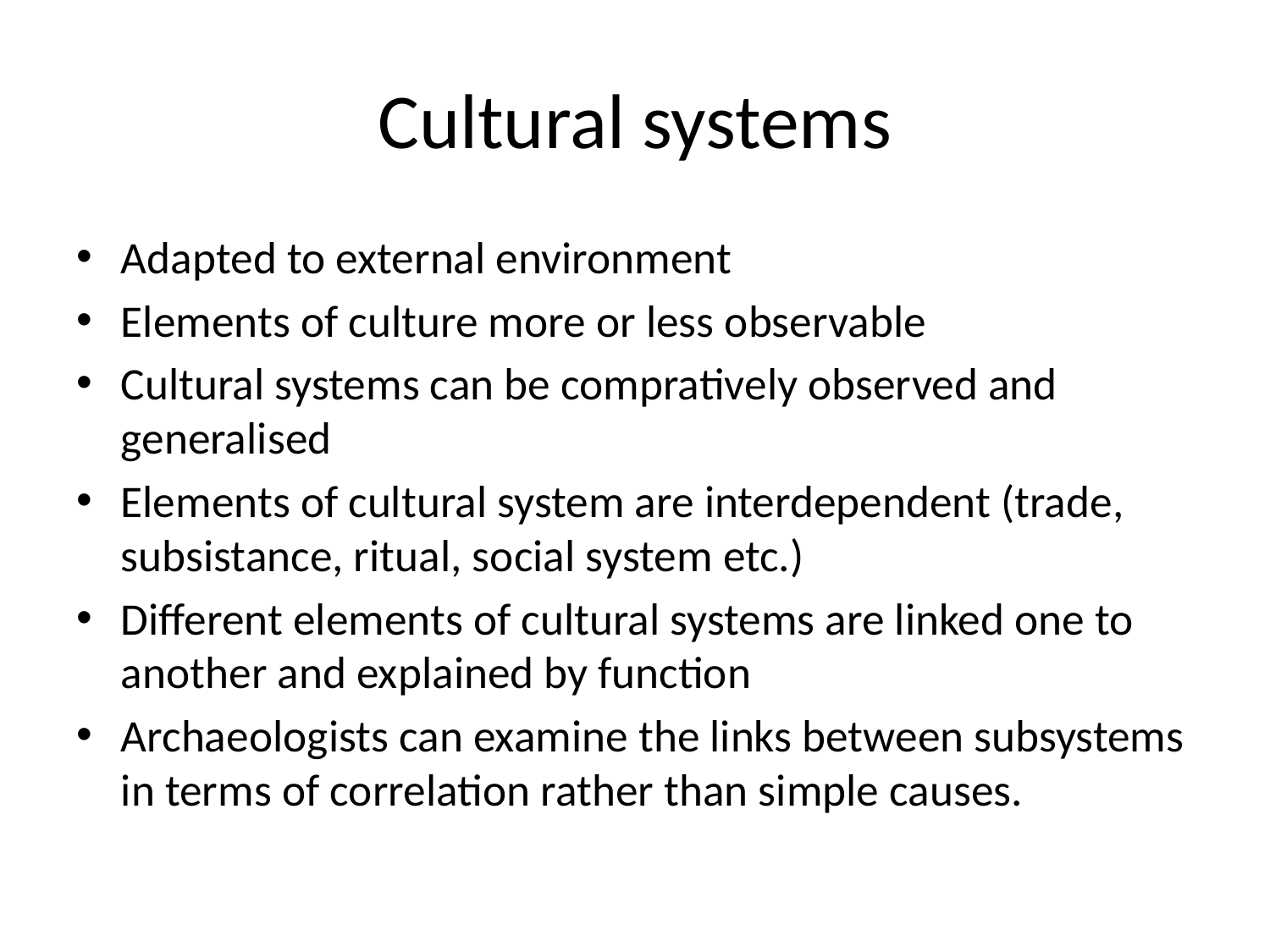

# Cultural systems
Adapted to external environment
Elements of culture more or less observable
Cultural systems can be compratively observed and generalised
Elements of cultural system are interdependent (trade, subsistance, ritual, social system etc.)
Different elements of cultural systems are linked one to another and explained by function
Archaeologists can examine the links between subsystems in terms of correlation rather than simple causes.